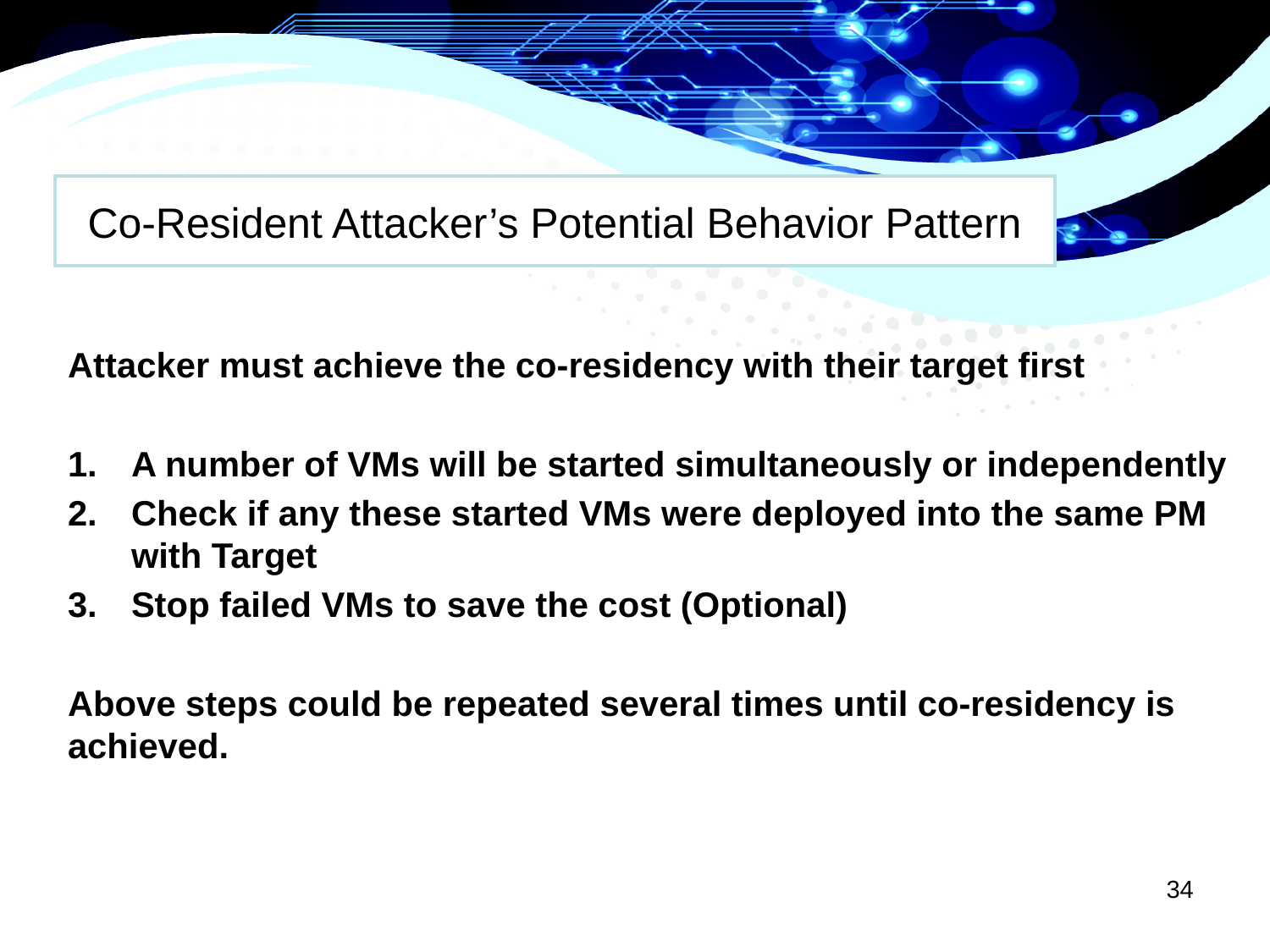

# Co-Resident Attacker’s Potential Behavior Pattern
Attacker must achieve the co-residency with their target first

A number of VMs will be started simultaneously or independently
Check if any these started VMs were deployed into the same PM with Target
Stop failed VMs to save the cost (Optional)

Above steps could be repeated several times until co-residency is achieved.

34